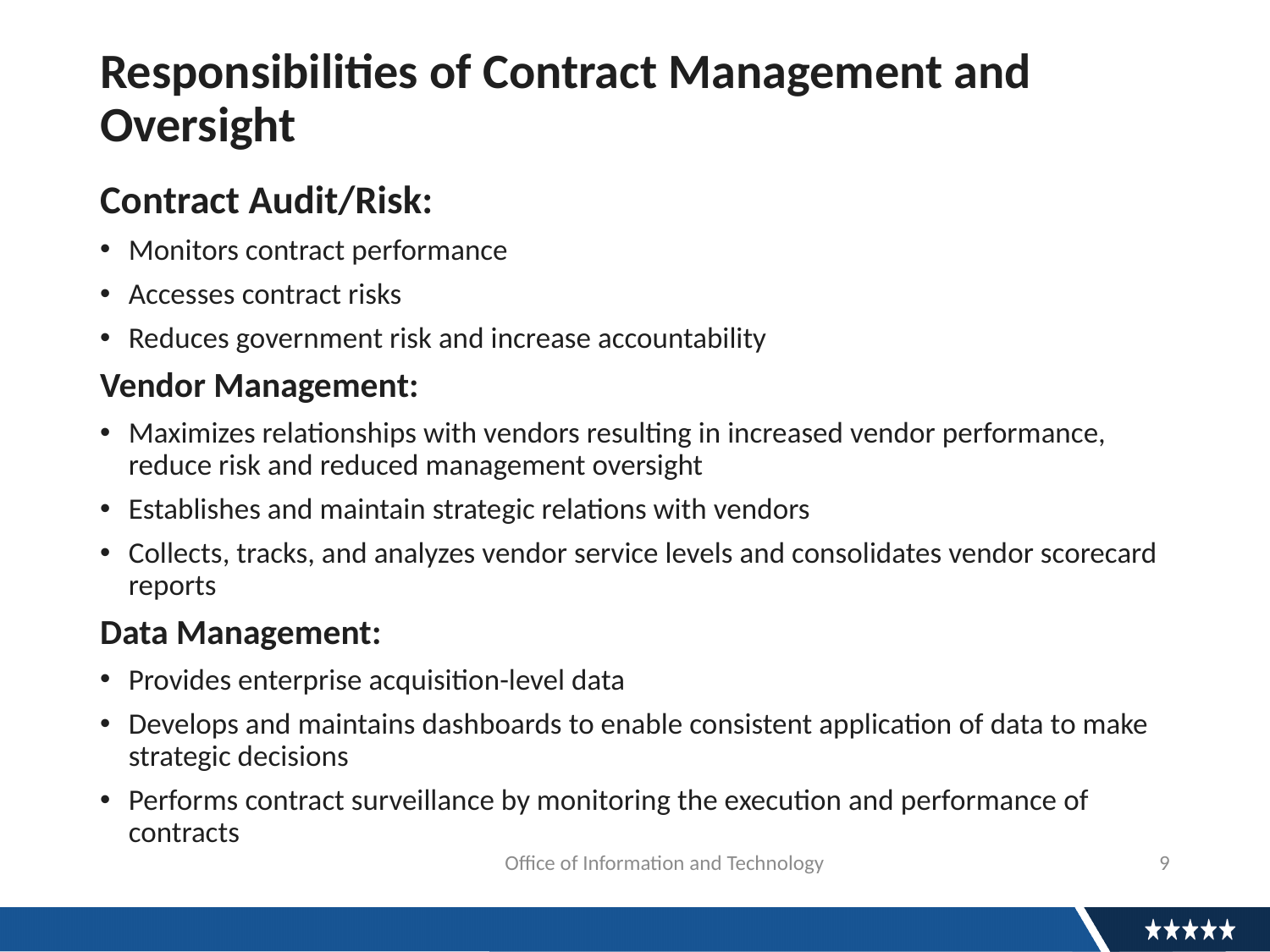

# Responsibilities of Contract Management and Oversight
Contract Audit/Risk:
Monitors contract performance
Accesses contract risks
Reduces government risk and increase accountability
Vendor Management:
Maximizes relationships with vendors resulting in increased vendor performance, reduce risk and reduced management oversight
Establishes and maintain strategic relations with vendors
Collects, tracks, and analyzes vendor service levels and consolidates vendor scorecard reports
Data Management:
Provides enterprise acquisition-level data
Develops and maintains dashboards to enable consistent application of data to make strategic decisions
Performs contract surveillance by monitoring the execution and performance of contracts
			     Office of Information and Technology
9